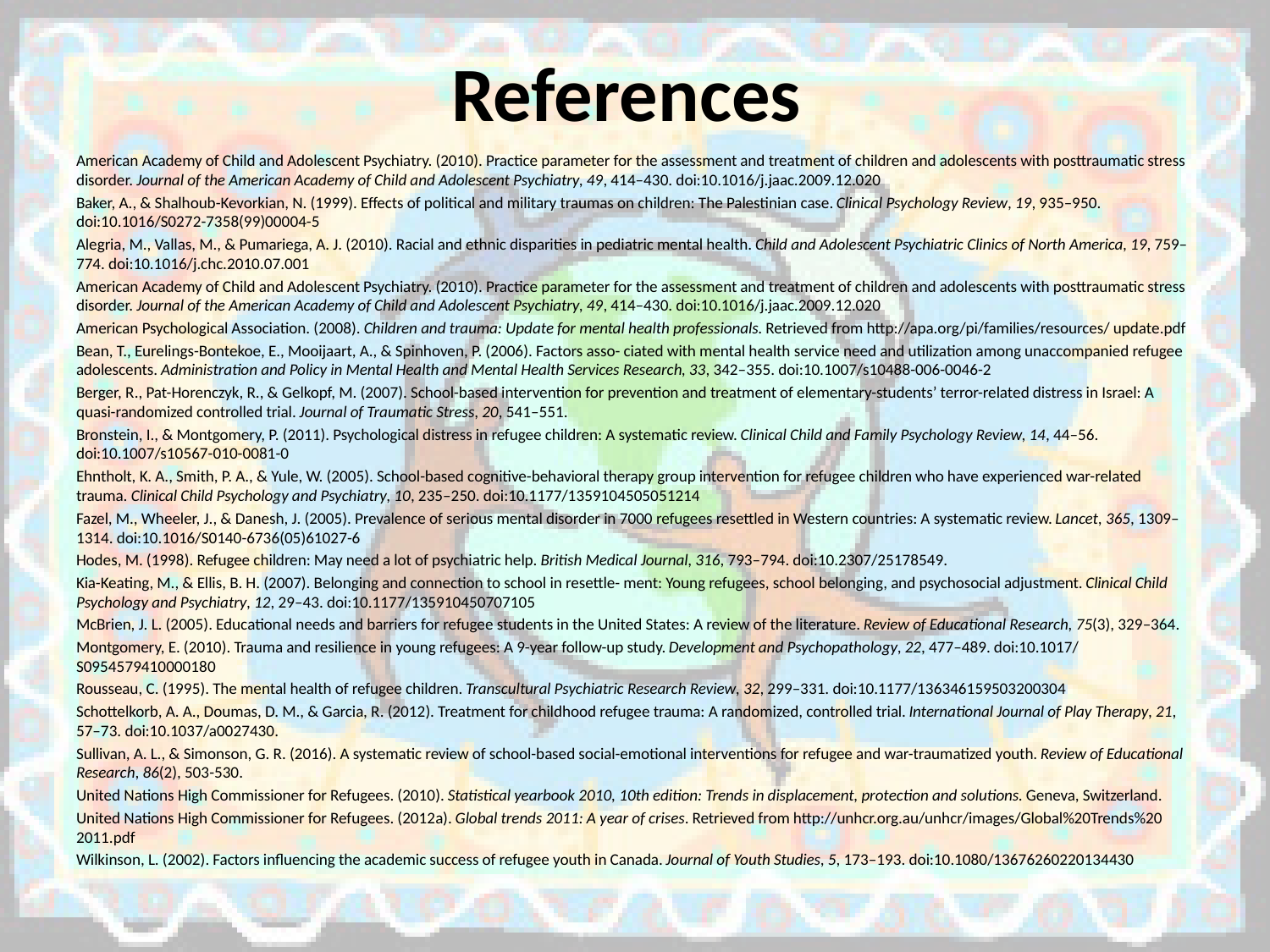

# References
American Academy of Child and Adolescent Psychiatry. (2010). Practice parameter for the assessment and treatment of children and adolescents with posttraumatic stress disorder. Journal of the American Academy of Child and Adolescent Psychiatry, 49, 414–430. doi:10.1016/j.jaac.2009.12.020
Baker, A., & Shalhoub-Kevorkian, N. (1999). Effects of political and military traumas on children: The Palestinian case. Clinical Psychology Review, 19, 935–950. doi:10.1016/S0272-7358(99)00004-5
Alegria, M., Vallas, M., & Pumariega, A. J. (2010). Racial and ethnic disparities in pediatric mental health. Child and Adolescent Psychiatric Clinics of North America, 19, 759–774. doi:10.1016/j.chc.2010.07.001
American Academy of Child and Adolescent Psychiatry. (2010). Practice parameter for the assessment and treatment of children and adolescents with posttraumatic stress disorder. Journal of the American Academy of Child and Adolescent Psychiatry, 49, 414–430. doi:10.1016/j.jaac.2009.12.020
American Psychological Association. (2008). Children and trauma: Update for mental health professionals. Retrieved from http://apa.org/pi/families/resources/ update.pdf
Bean, T., Eurelings-Bontekoe, E., Mooijaart, A., & Spinhoven, P. (2006). Factors asso- ciated with mental health service need and utilization among unaccompanied refugee adolescents. Administration and Policy in Mental Health and Mental Health Services Research, 33, 342–355. doi:10.1007/s10488-006-0046-2
Berger, R., Pat-Horenczyk, R., & Gelkopf, M. (2007). School-based intervention for prevention and treatment of elementary-students’ terror-related distress in Israel: A quasi-randomized controlled trial. Journal of Traumatic Stress, 20, 541–551.
Bronstein, I., & Montgomery, P. (2011). Psychological distress in refugee children: A systematic review. Clinical Child and Family Psychology Review, 14, 44–56. doi:10.1007/s10567-010-0081-0
Ehntholt, K. A., Smith, P. A., & Yule, W. (2005). School-based cognitive-behavioral therapy group intervention for refugee children who have experienced war-related trauma. Clinical Child Psychology and Psychiatry, 10, 235–250. doi:10.1177/1359104505051214
Fazel, M., Wheeler, J., & Danesh, J. (2005). Prevalence of serious mental disorder in 7000 refugees resettled in Western countries: A systematic review. Lancet, 365, 1309–1314. doi:10.1016/S0140-6736(05)61027-6
Hodes, M. (1998). Refugee children: May need a lot of psychiatric help. British Medical Journal, 316, 793–794. doi:10.2307/25178549.
Kia-Keating, M., & Ellis, B. H. (2007). Belonging and connection to school in resettle- ment: Young refugees, school belonging, and psychosocial adjustment. Clinical Child Psychology and Psychiatry, 12, 29–43. doi:10.1177/135910450707105
McBrien, J. L. (2005). Educational needs and barriers for refugee students in the United States: A review of the literature. Review of Educational Research, 75(3), 329–364.
Montgomery, E. (2010). Trauma and resilience in young refugees: A 9-year follow-up study. Development and Psychopathology, 22, 477–489. doi:10.1017/ S0954579410000180
Rousseau, C. (1995). The mental health of refugee children. Transcultural Psychiatric Research Review, 32, 299–331. doi:10.1177/136346159503200304
Schottelkorb, A. A., Doumas, D. M., & Garcia, R. (2012). Treatment for childhood refugee trauma: A randomized, controlled trial. International Journal of Play Therapy, 21, 57–73. doi:10.1037/a0027430.
Sullivan, A. L., & Simonson, G. R. (2016). A systematic review of school-based social-emotional interventions for refugee and war-traumatized youth. Review of Educational Research, 86(2), 503-530.
United Nations High Commissioner for Refugees. (2010). Statistical yearbook 2010, 10th edition: Trends in displacement, protection and solutions. Geneva, Switzerland.
United Nations High Commissioner for Refugees. (2012a). Global trends 2011: A year of crises. Retrieved from http://unhcr.org.au/unhcr/images/Global%20Trends%20 2011.pdf
Wilkinson, L. (2002). Factors influencing the academic success of refugee youth in Canada. Journal of Youth Studies, 5, 173–193. doi:10.1080/13676260220134430